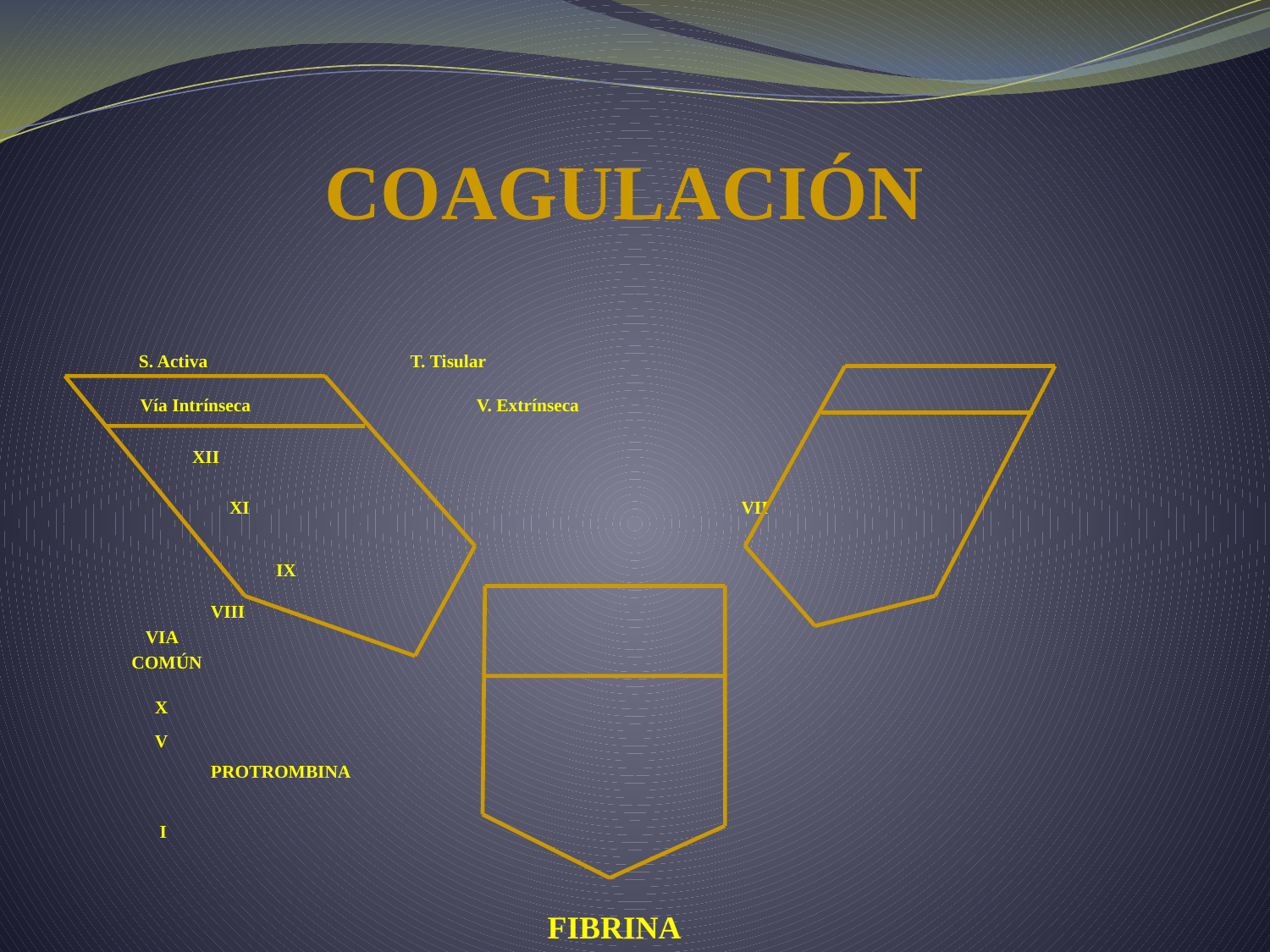

# COAGULACIÓN

	 S. Activa				                                        T. Tisular

                      Vía Intrínseca				                                  V. Extrínseca

	             XII

	                     XI			                     							     		          VII
	                               IX
 		                 VIII
				   VIA
				COMÚN

				     X
				     V
			                 PROTROMBINA

				      I

FIBRINA